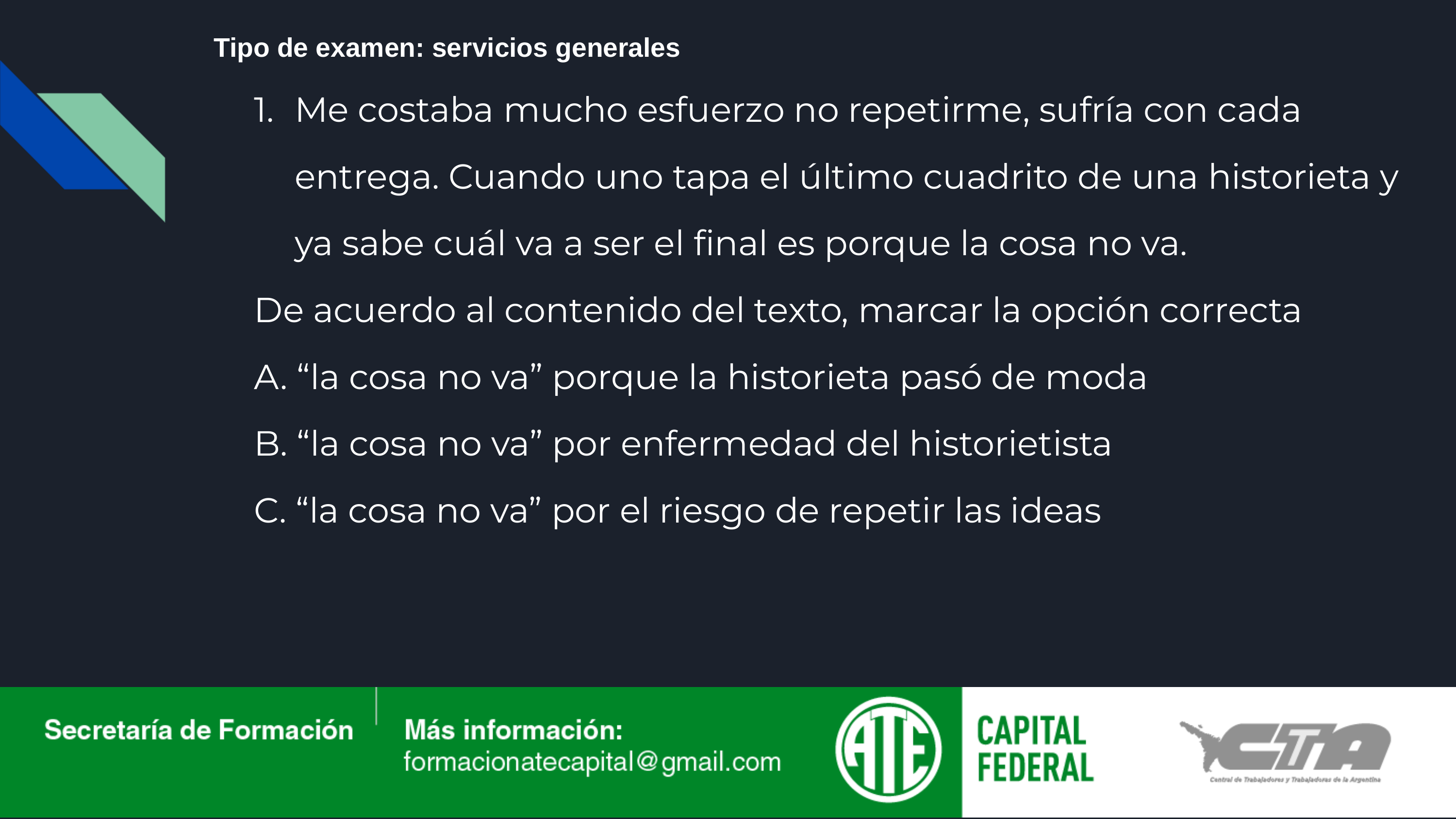

Tipo de examen: servicios generales
Me costaba mucho esfuerzo no repetirme, sufría con cada entrega. Cuando uno tapa el último cuadrito de una historieta y ya sabe cuál va a ser el final es porque la cosa no va.
De acuerdo al contenido del texto, marcar la opción correcta
A. “la cosa no va” porque la historieta pasó de moda
B. “la cosa no va” por enfermedad del historietista
C. “la cosa no va” por el riesgo de repetir las ideas